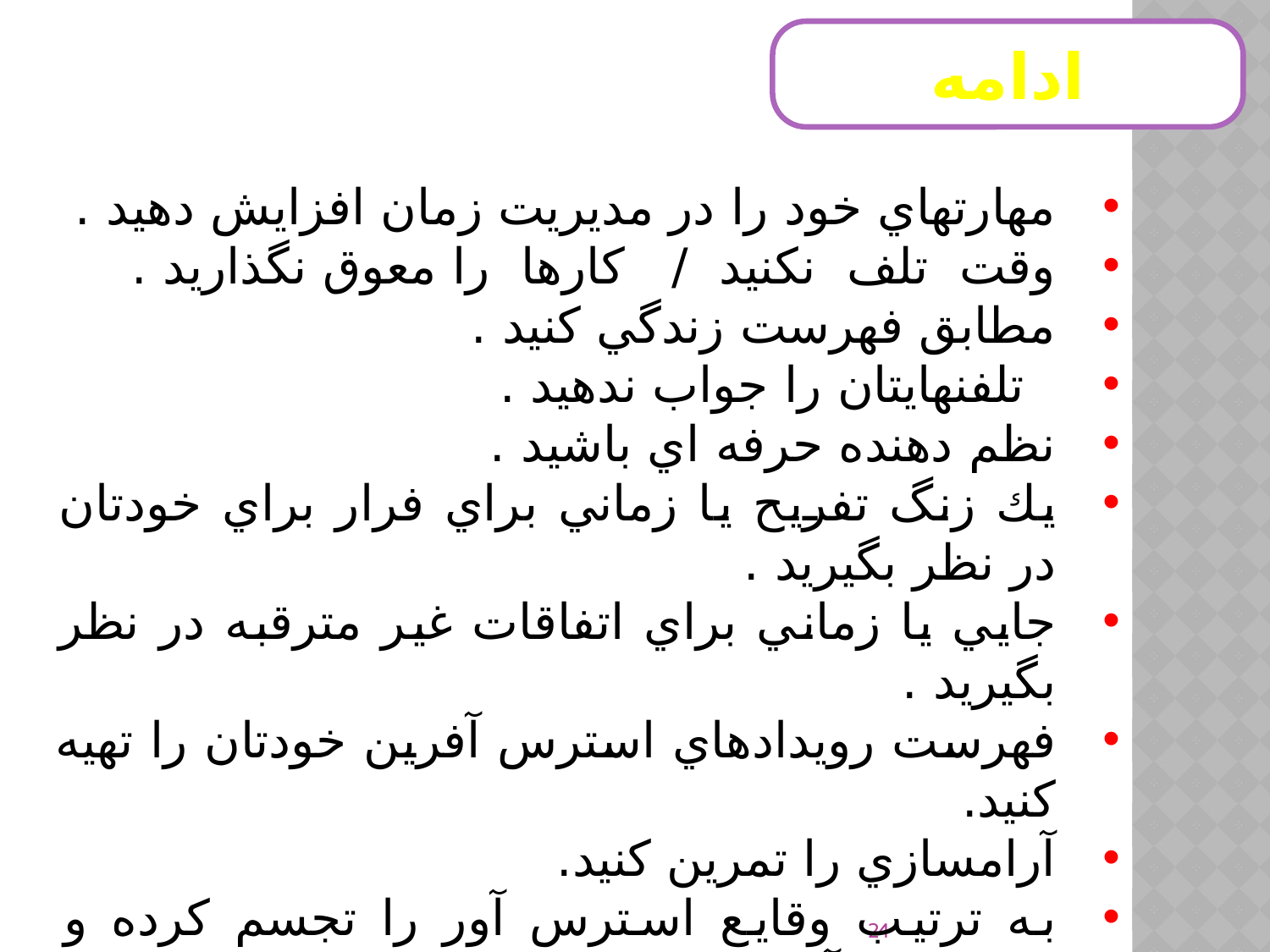

ادامه
مهارتهاي خود را در مديريت زمان افزايش دهيد .
وقت  تلف  نكنيد  /   كارها  را معوق نگذاريد .
مطابق فهرست زندگي كنيد .
  تلفنهايتان را جواب ندهيد .
نظم دهنده حرفه اي باشيد .
يك زنگ تفريح يا زماني براي فرار براي خودتان در نظر بگيريد .
جايي يا زماني براي اتفاقات غير مترقبه در نظر بگيريد .
فهرست رويدادهاي استرس آفرين خودتان را تهيه كنيد.
آرامسازي را تمرين كنيد.
به ترتيب وقايع استرس آور را تجسم كرده و سعي كنيد آرام بمانيد.
 غنا بخشيدن به زندگی معنوی .
شوخ طبعی .
24